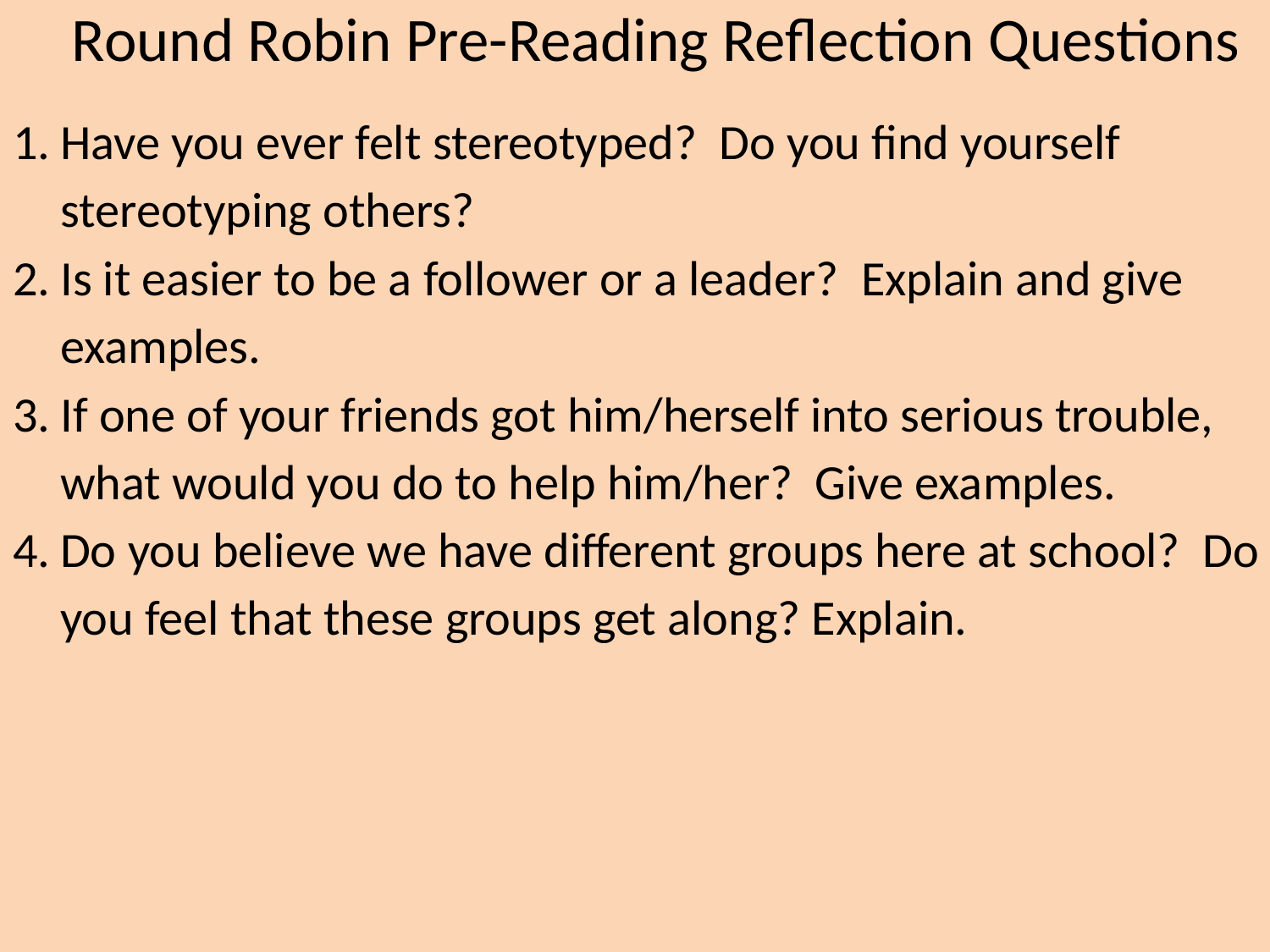

# Round Robin Pre-Reading Reflection Questions
Have you ever felt stereotyped?  Do you find yourself stereotyping others?
Is it easier to be a follower or a leader?  Explain and give examples.
If one of your friends got him/herself into serious trouble, what would you do to help him/her?  Give examples.
Do you believe we have different groups here at school?  Do you feel that these groups get along? Explain.